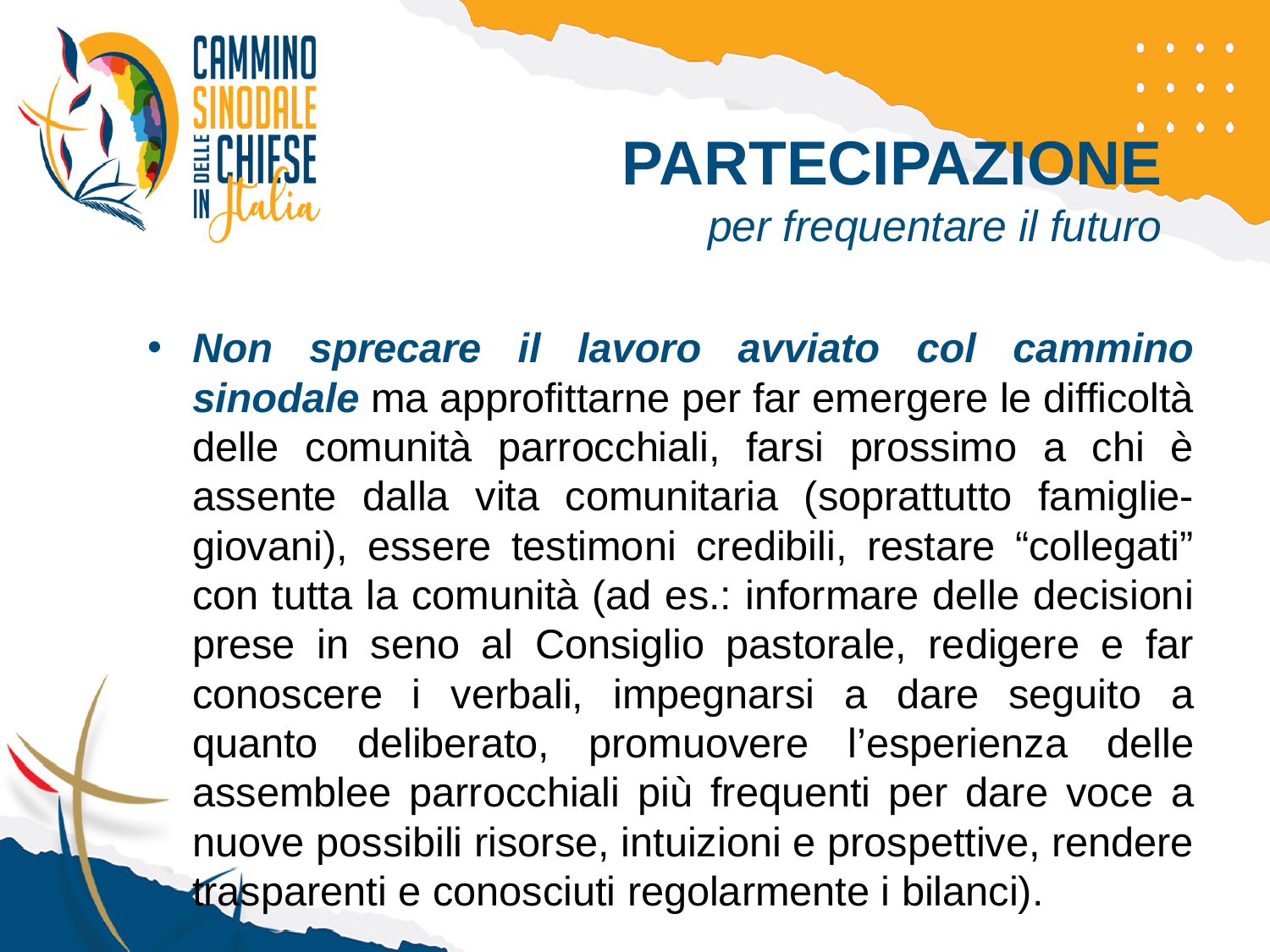

PARTECIPAZIONE
per frequentare il futuro
Non sprecare il lavoro avviato col cammino sinodale ma approfittarne per far emergere le difficoltà delle comunità parrocchiali, farsi prossimo a chi è assente dalla vita comunitaria (soprattutto famiglie-giovani), essere testimoni credibili, restare “collegati” con tutta la comunità (ad es.: informare delle decisioni prese in seno al Consiglio pastorale, redigere e far conoscere i verbali, impegnarsi a dare seguito a quanto deliberato, promuovere l’esperienza delle assemblee parrocchiali più frequenti per dare voce a nuove possibili risorse, intuizioni e prospettive, rendere trasparenti e conosciuti regolarmente i bilanci).